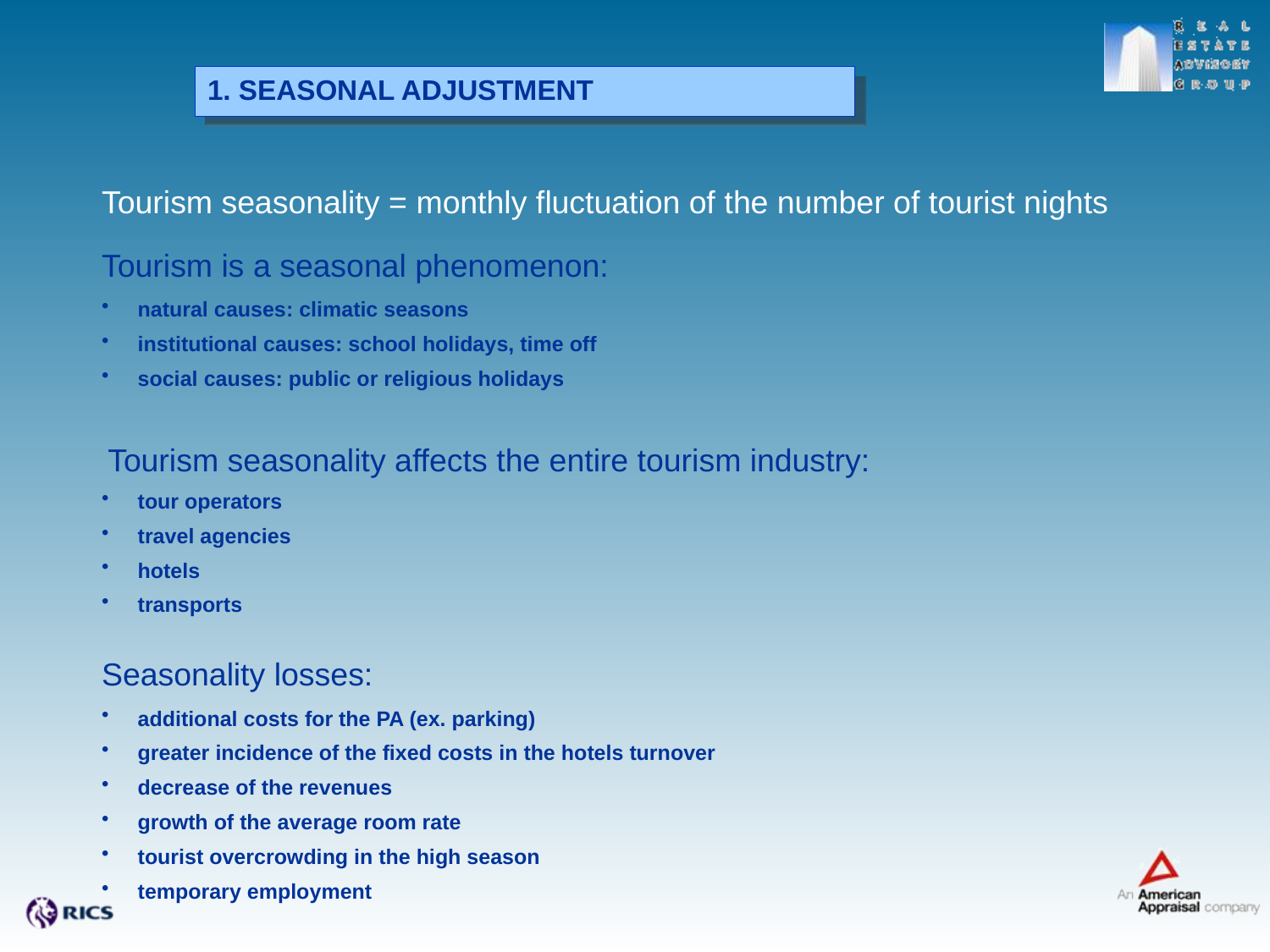

1. SEASONAL ADJUSTMENT
Tourism seasonality = monthly fluctuation of the number of tourist nights
Tourism is a seasonal phenomenon:
 natural causes: climatic seasons
 institutional causes: school holidays, time off
 social causes: public or religious holidays

 Tourism seasonality affects the entire tourism industry:
 tour operators
 travel agencies
 hotels
 transports
Seasonality losses:
 additional costs for the PA (ex. parking)
 greater incidence of the fixed costs in the hotels turnover
 decrease of the revenues
 growth of the average room rate
 tourist overcrowding in the high season
 temporary employment